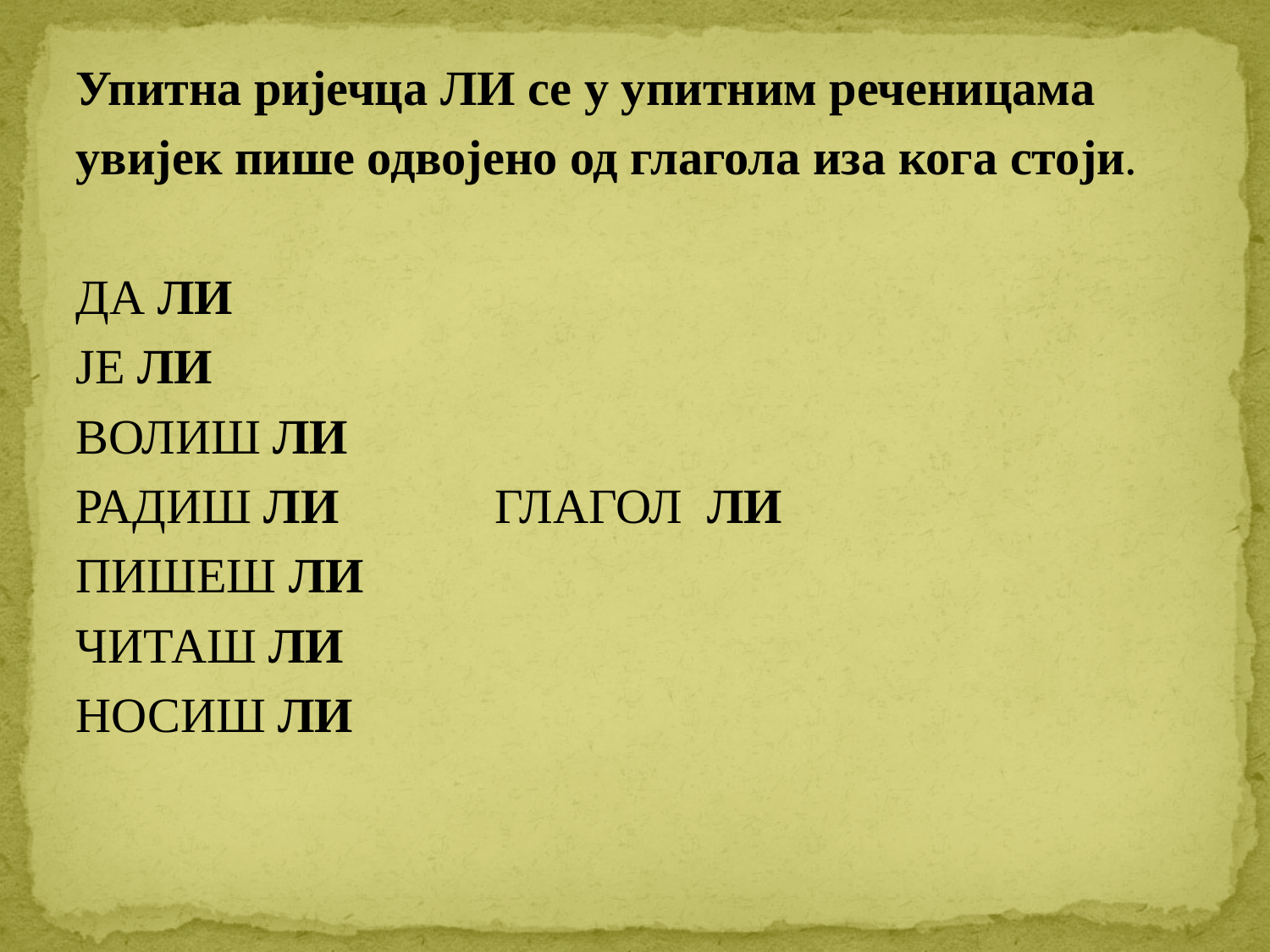

Упитна ријечца ЛИ се у упитним реченицама
увијек пише одвојено од глагола иза кога стоји.

ДА ЛИ
ЈЕ ЛИ
ВОЛИШ ЛИ
РАДИШ ЛИ		ГЛАГОЛ  ЛИ
ПИШЕШ ЛИ
ЧИТАШ ЛИ
НОСИШ ЛИ